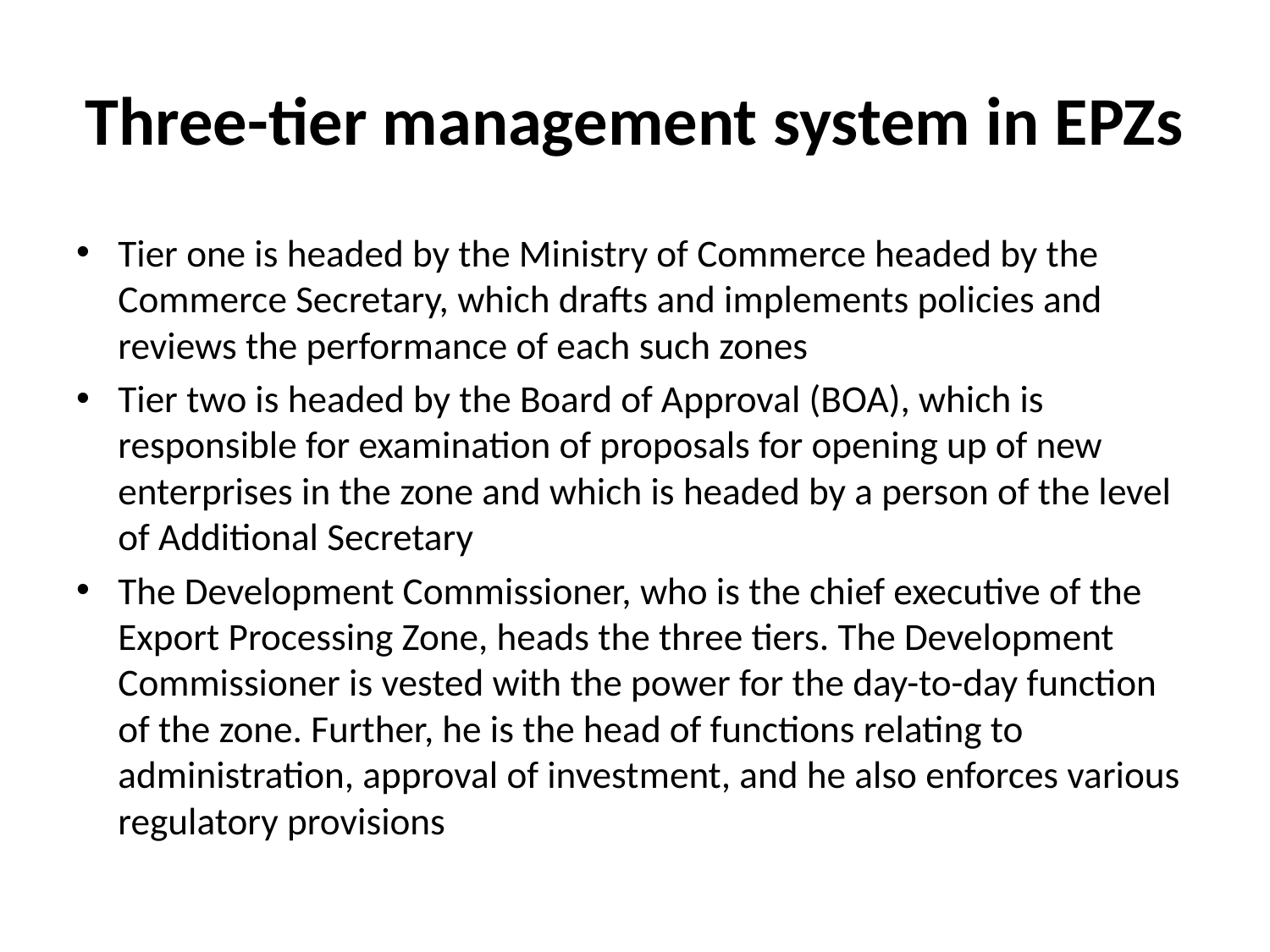

# Three-tier management system in EPZs
Tier one is headed by the Ministry of Commerce headed by the Commerce Secretary, which drafts and implements policies and reviews the performance of each such zones
Tier two is headed by the Board of Approval (BOA), which is responsible for examination of proposals for opening up of new enterprises in the zone and which is headed by a person of the level of Additional Secretary
The Development Commissioner, who is the chief executive of the Export Processing Zone, heads the three tiers. The Development Commissioner is vested with the power for the day-to-day function of the zone. Further, he is the head of functions relating to administration, approval of investment, and he also enforces various regulatory provisions